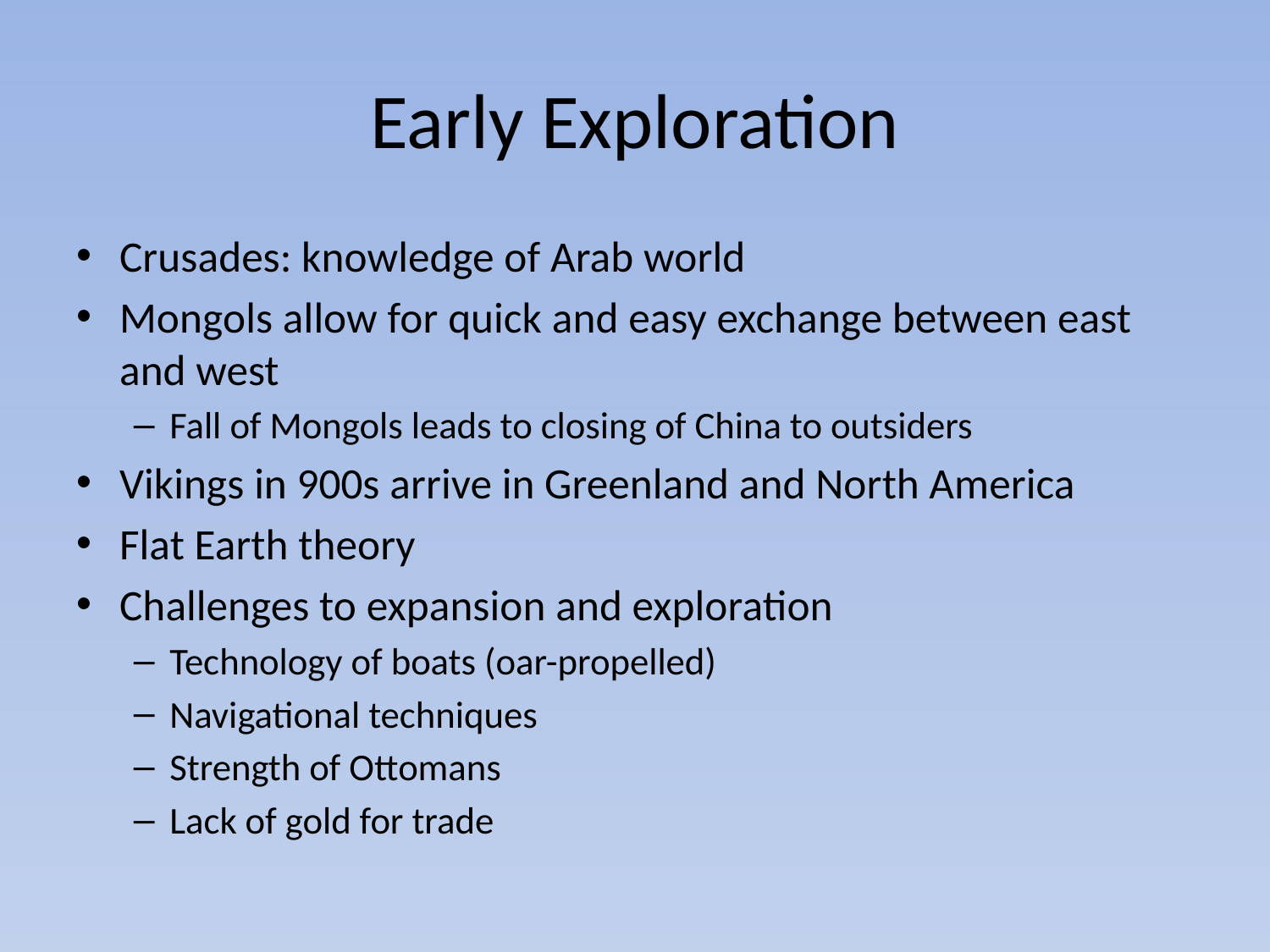

# Early Exploration
Crusades: knowledge of Arab world
Mongols allow for quick and easy exchange between east and west
Fall of Mongols leads to closing of China to outsiders
Vikings in 900s arrive in Greenland and North America
Flat Earth theory
Challenges to expansion and exploration
Technology of boats (oar-propelled)
Navigational techniques
Strength of Ottomans
Lack of gold for trade